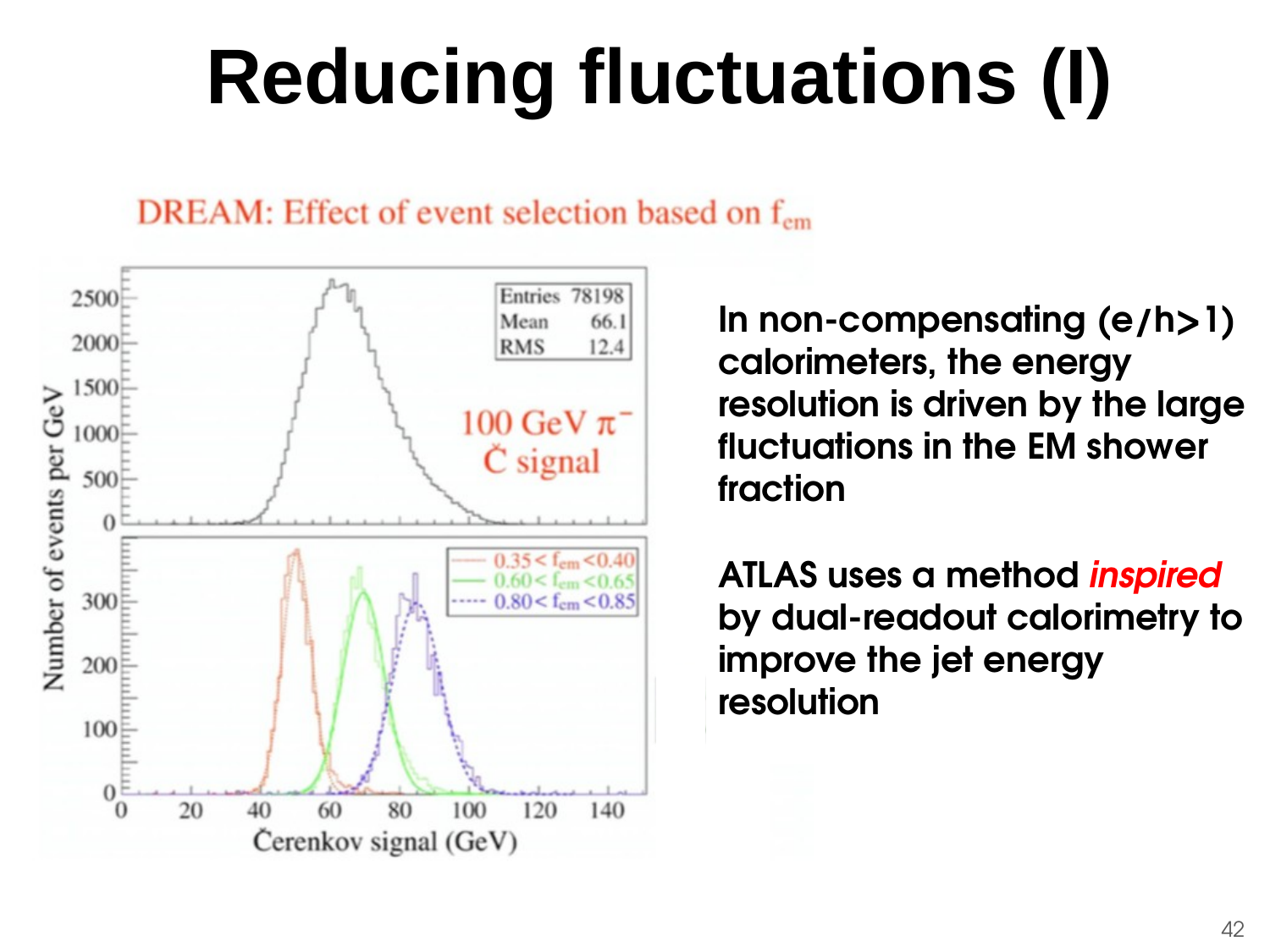

# Reducing ﬂuctuations (I)

In non-compensating (e/h>1) calorimeters, the energy resolution is driven by the large fluctuations in the EM shower fraction

ATLAS uses a method inspired by dual-readout calorimetry to improve the jet energy resolution

42